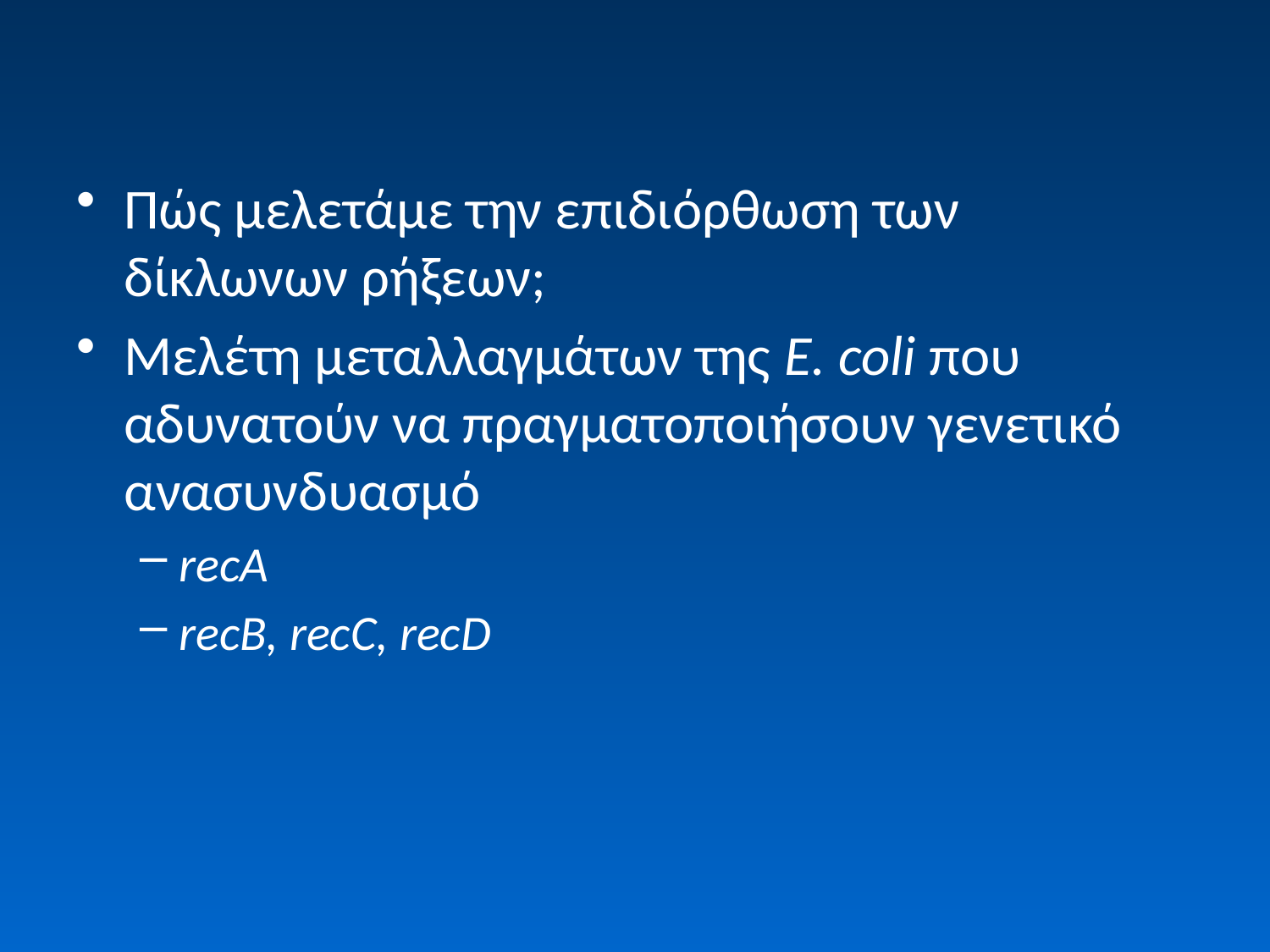

Πώς μελετάμε την επιδιόρθωση των δίκλωνων ρήξεων;
Μελέτη μεταλλαγμάτων της E. coli που αδυνατούν να πραγματοποιήσουν γενετικό ανασυνδυασμό
recA
recB, recC, recD